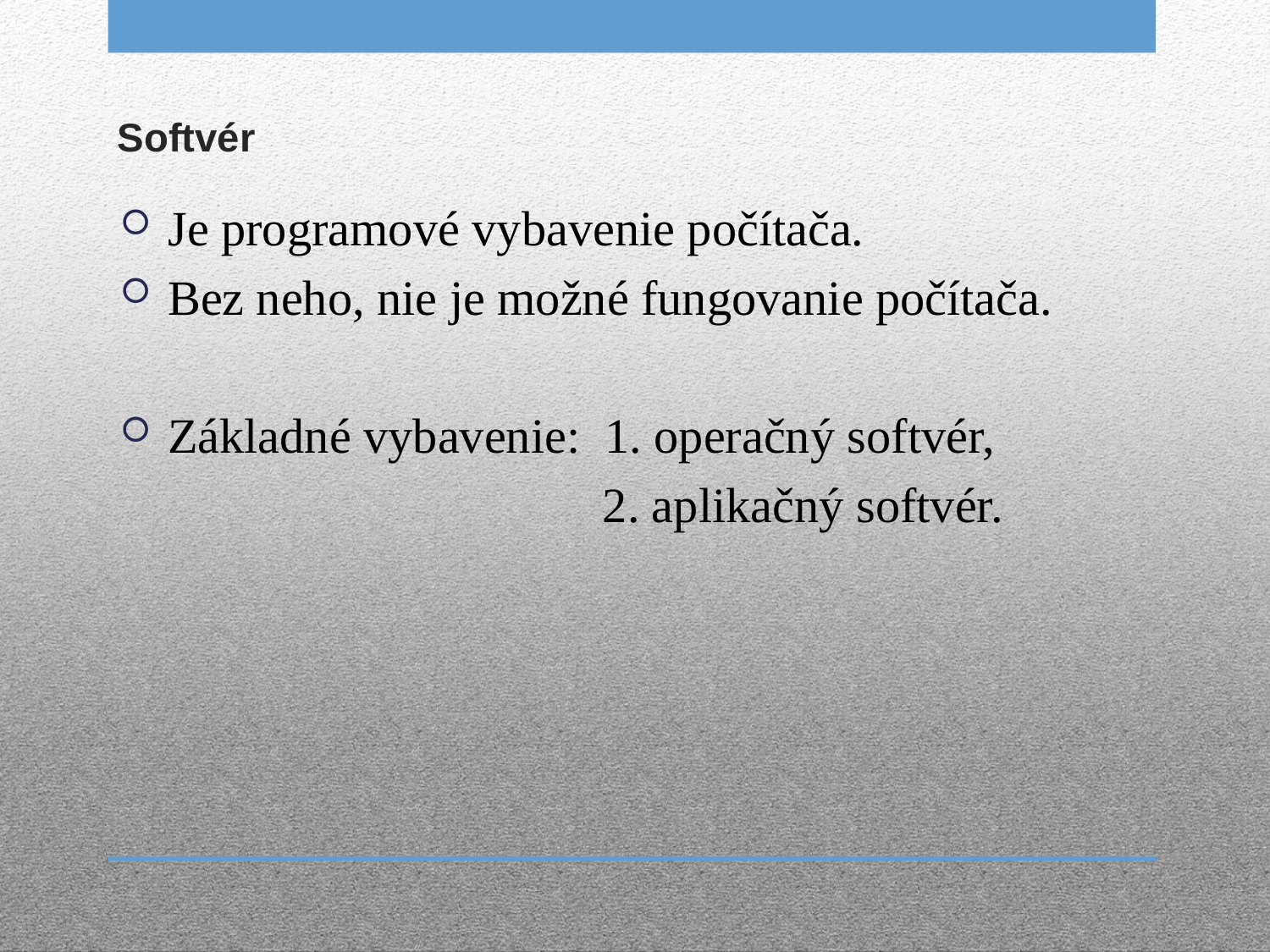

# Softvér
Je programové vybavenie počítača.
Bez neho, nie je možné fungovanie počítača.

Základné vybavenie:  1. operačný softvér,
                                        2. aplikačný softvér.